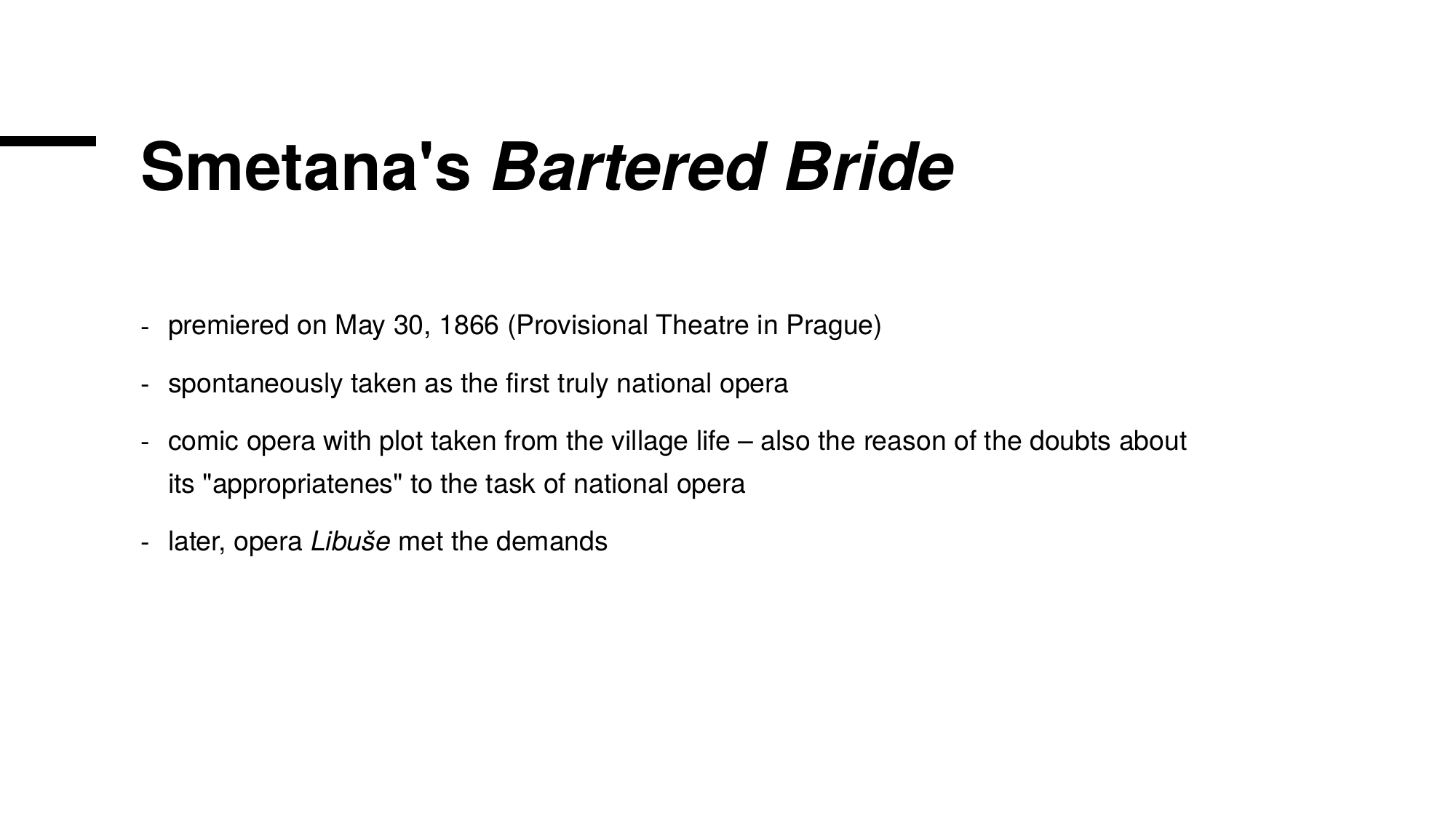

# Smetana's Bartered Bride
premiered on May 30, 1866 (Provisional Theatre in Prague)
spontaneously taken as the first truly national opera
comic opera with plot taken from the village life – also the reason of the doubts about its "appropriatenes" to the task of national opera
later, opera Libuše met the demands